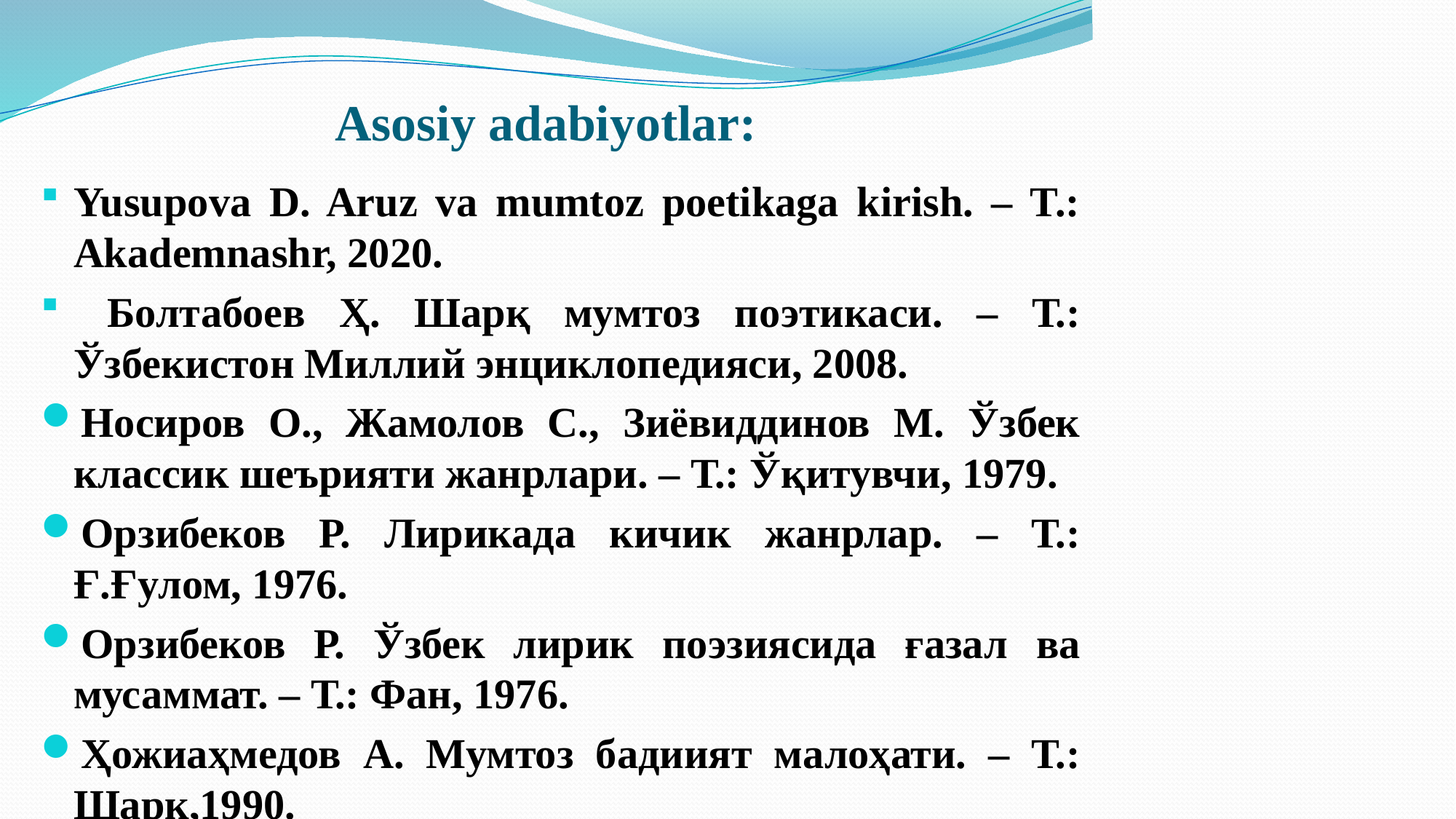

# Asosiy adabiyotlar:
Yusupova D. Aruz va mumtoz poetikaga kirish. – T.: Akademnashr, 2020.
 Болтабоев Ҳ. Шарқ мумтоз поэтикаси. – Т.: Ўзбекистон Миллий энциклопедияси, 2008.
Носиров О., Жамолов С., Зиёвиддинов М. Ўзбек классик шеърияти жанрлари. – Т.: Ўқитувчи, 1979.
Орзибеков Р. Лирикада кичик жанрлар. – Т.: Ғ.Ғулом, 1976.
Орзибеков Р. Ўзбек лирик поэзиясида ғазал ва мусаммат. – Т.: Фан, 1976.
Ҳожиаҳмедов А. Мумтоз бадиият малоҳати. – Т.: Шарқ,1990.